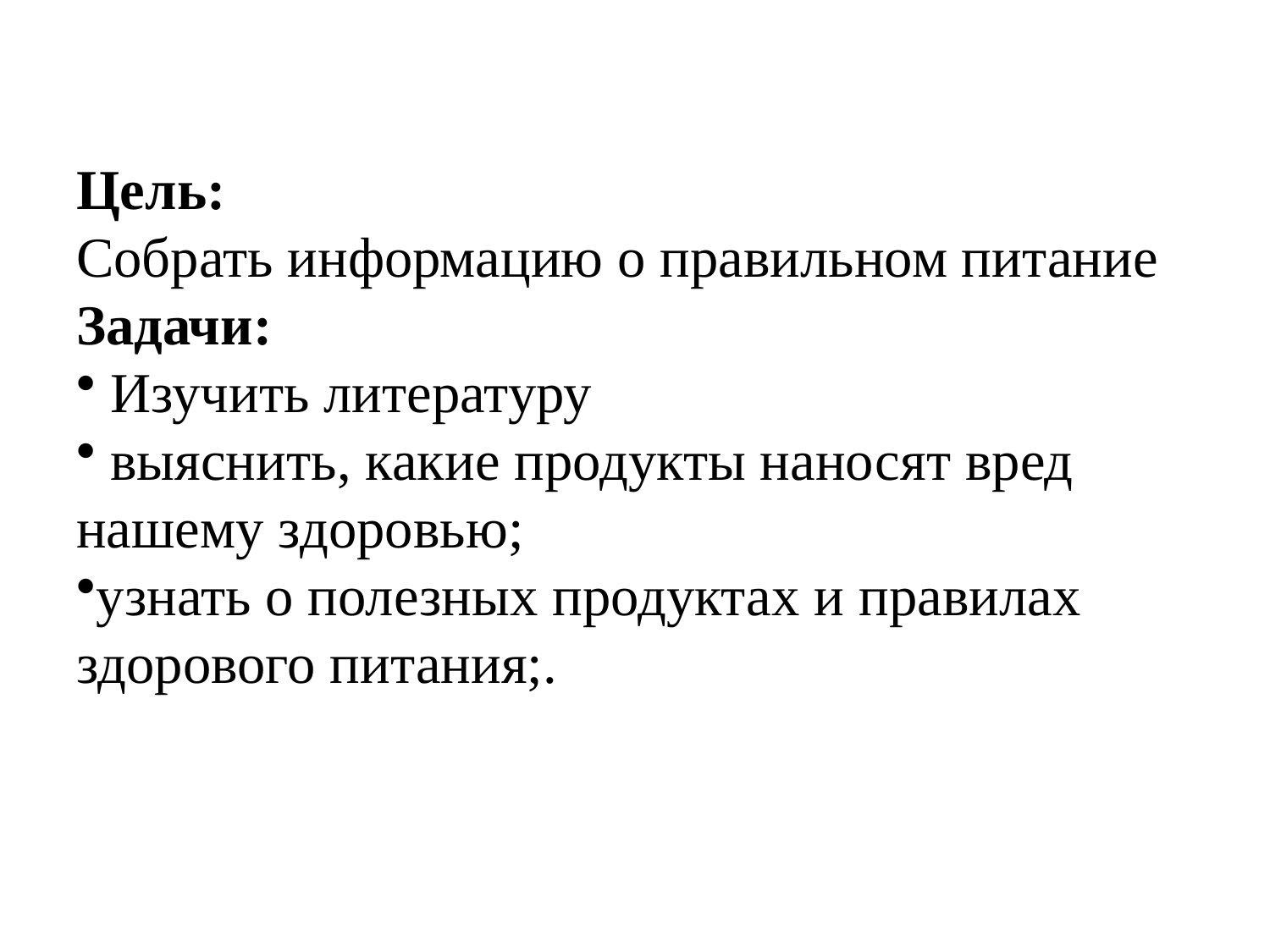

# Цель:
Собрать информацию о правильном питание
Задачи:
 Изучить литературу
 выяснить, какие продукты наносят вред нашему здоровью;
узнать о полезных продуктах и правилах здорового питания;.